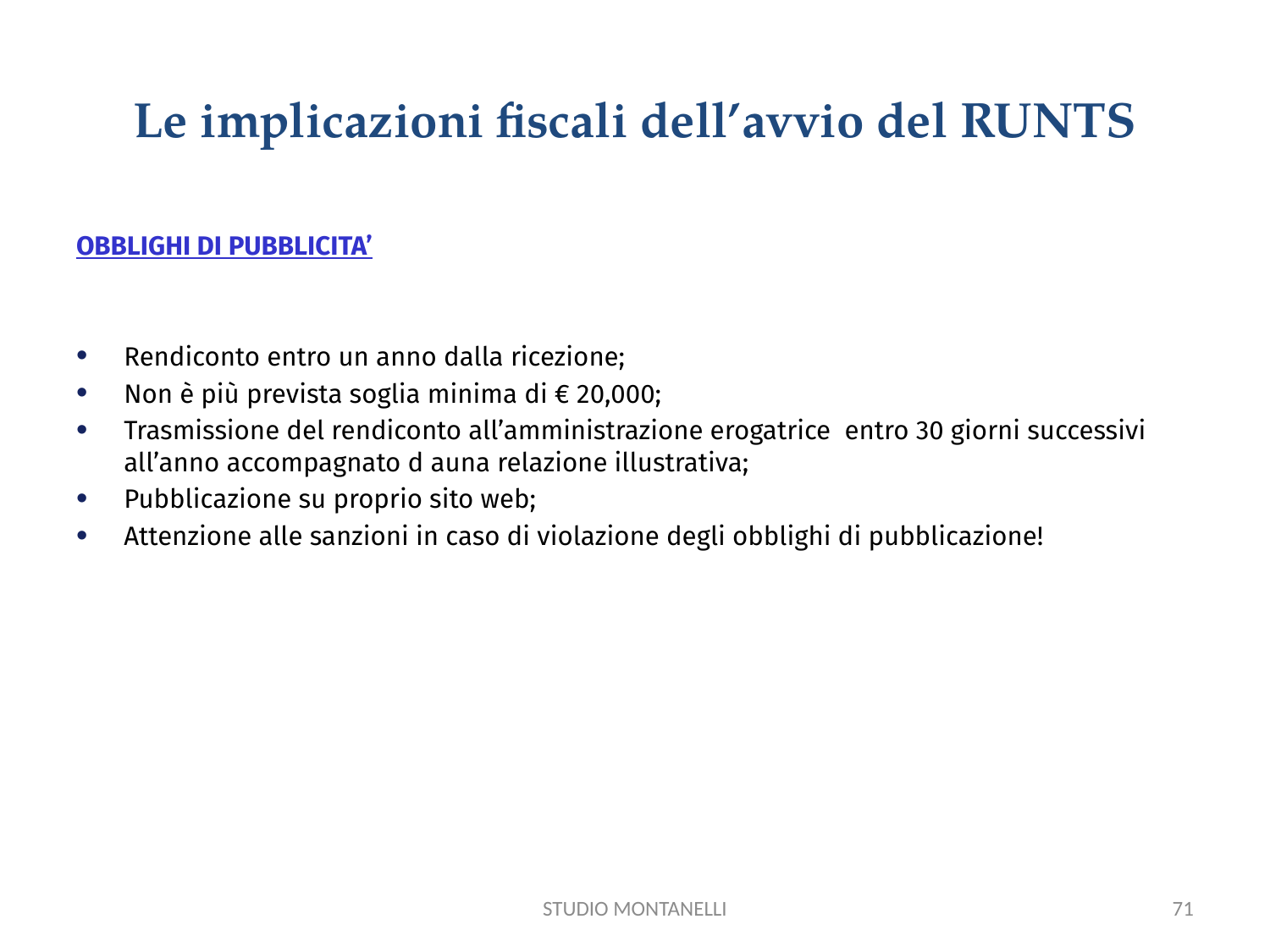

# Le implicazioni fiscali dell’avvio del RUNTS
OBBLIGHI DI PUBBLICITA’

Rendiconto entro un anno dalla ricezione;
Non è più prevista soglia minima di € 20,000;
Trasmissione del rendiconto all’amministrazione erogatrice  entro 30 giorni successivi all’anno accompagnato d auna relazione illustrativa;
Pubblicazione su proprio sito web;
Attenzione alle sanzioni in caso di violazione degli obblighi di pubblicazione!

STUDIO MONTANELLI
71